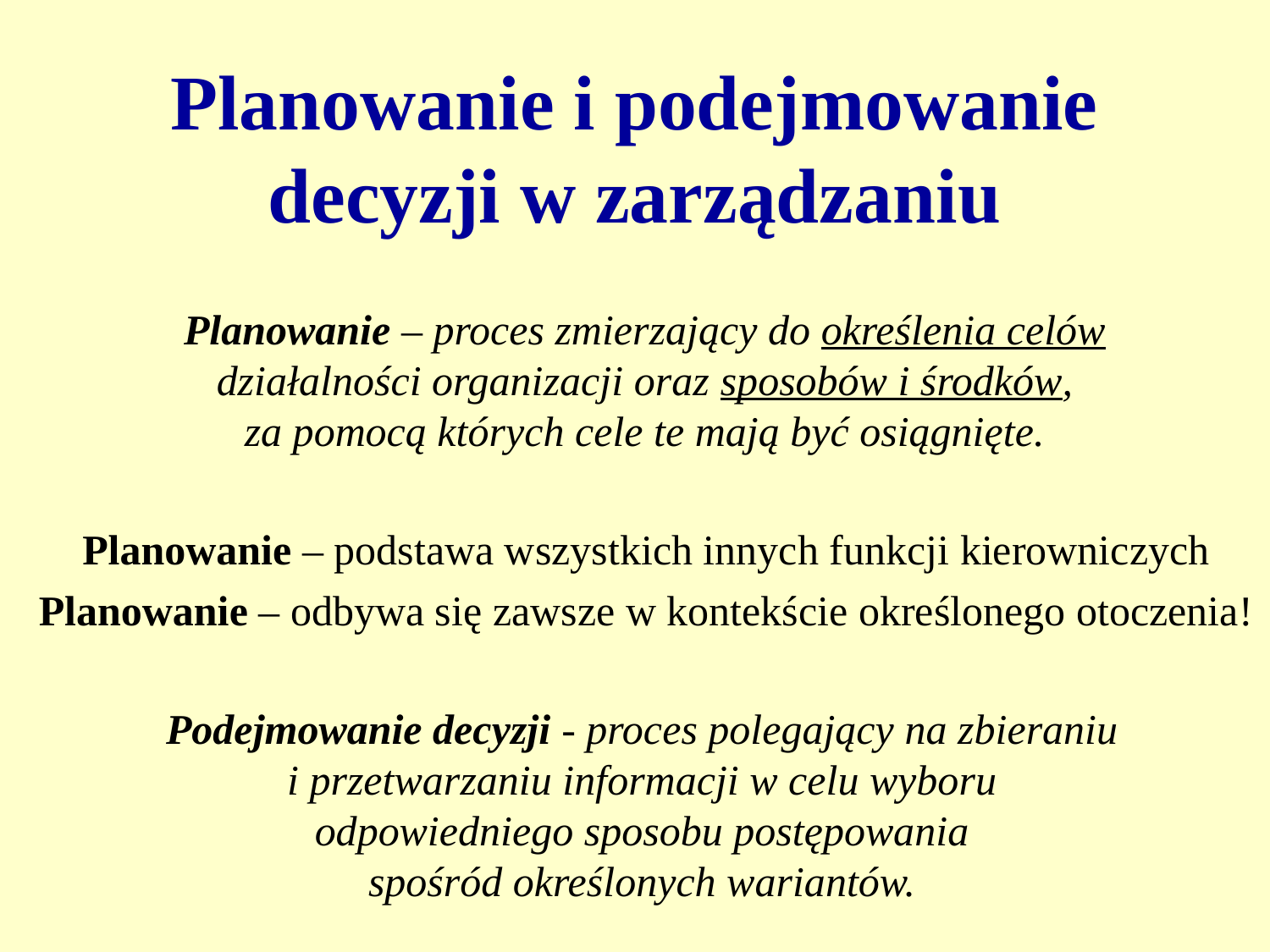

Planowanie i podejmowanie decyzji w zarządzaniu
Planowanie – proces zmierzający do określenia celów
działalności organizacji oraz sposobów i środków,
za pomocą których cele te mają być osiągnięte.
Planowanie – podstawa wszystkich innych funkcji kierowniczych
Planowanie – odbywa się zawsze w kontekście określonego otoczenia!
Podejmowanie decyzji - proces polegający na zbieraniu
i przetwarzaniu informacji w celu wyboru
odpowiedniego sposobu postępowania
spośród określonych wariantów.